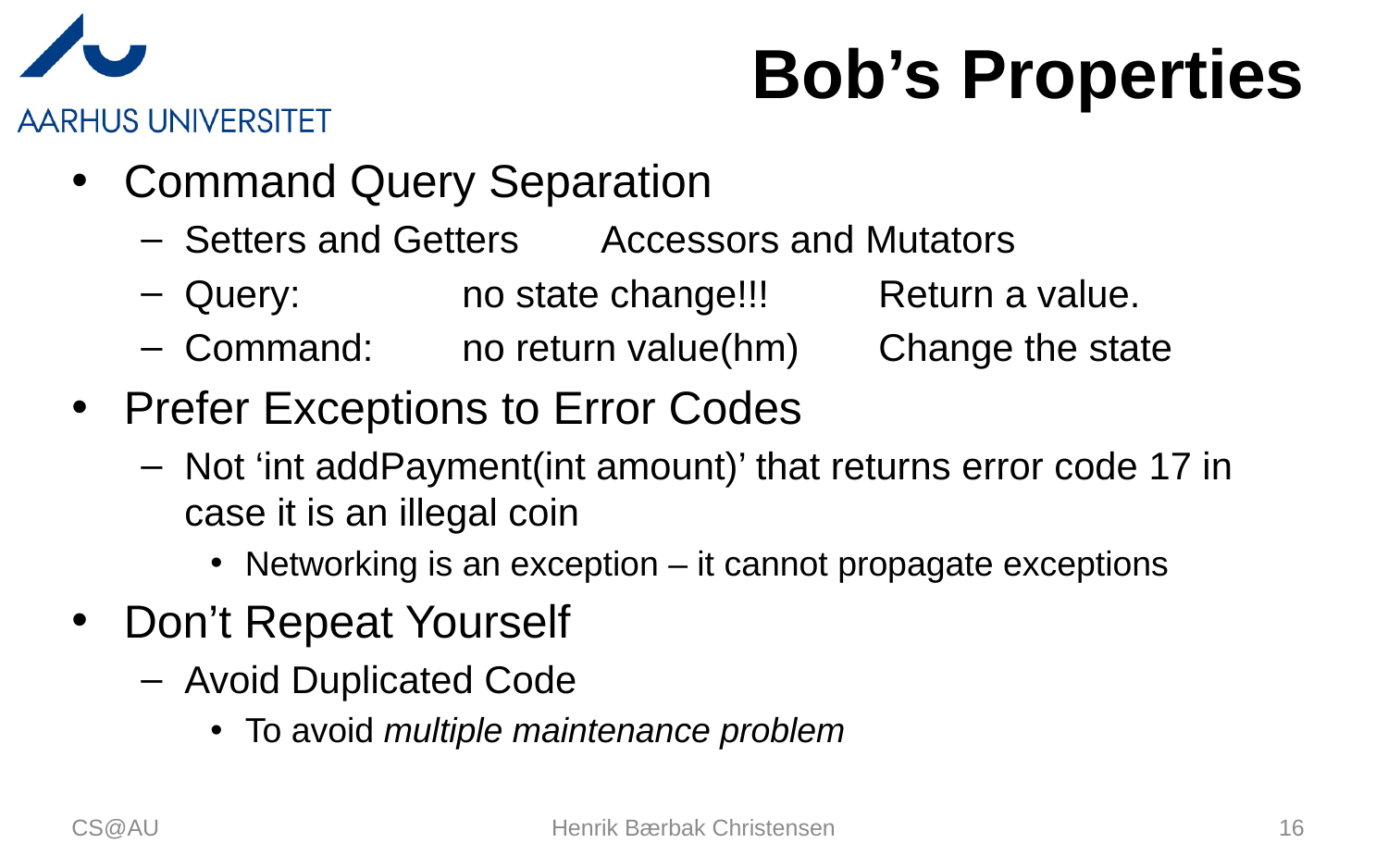

# Bob’s Properties
Command Query Separation
Setters and Getters 	Accessors and Mutators
Query: 		no state change!!!	Return a value.
Command:	no return value(hm)	Change the state
Prefer Exceptions to Error Codes
Not ‘int addPayment(int amount)’ that returns error code 17 in case it is an illegal coin
Networking is an exception – it cannot propagate exceptions
Don’t Repeat Yourself
Avoid Duplicated Code
To avoid multiple maintenance problem

CS@AU
Henrik Bærbak Christensen
16